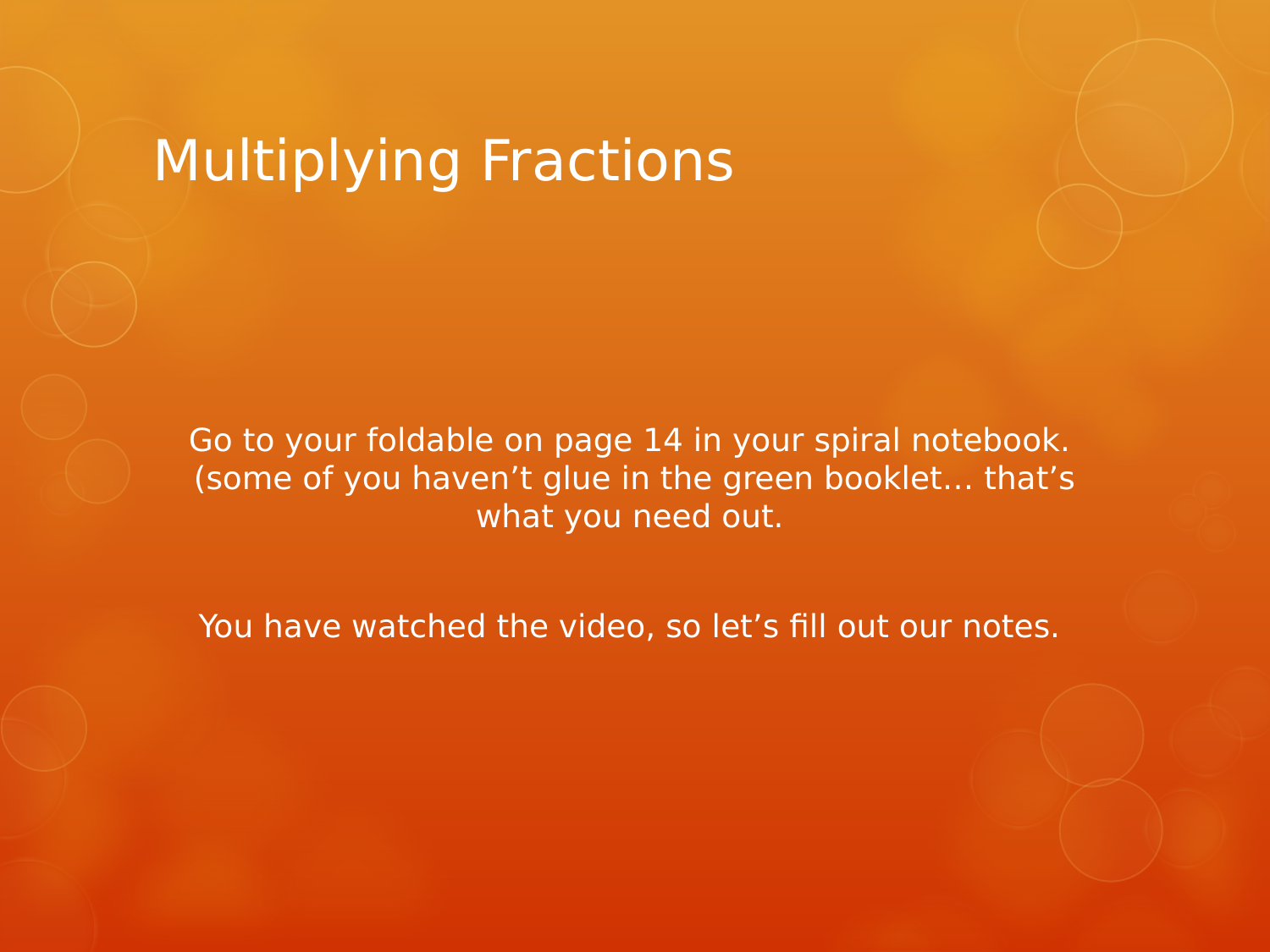

# Multiplying Fractions
Go to your foldable on page 14 in your spiral notebook.  (some of you haven’t glue in the green booklet… that’s what you need out.

You have watched the video, so let’s fill out our notes.